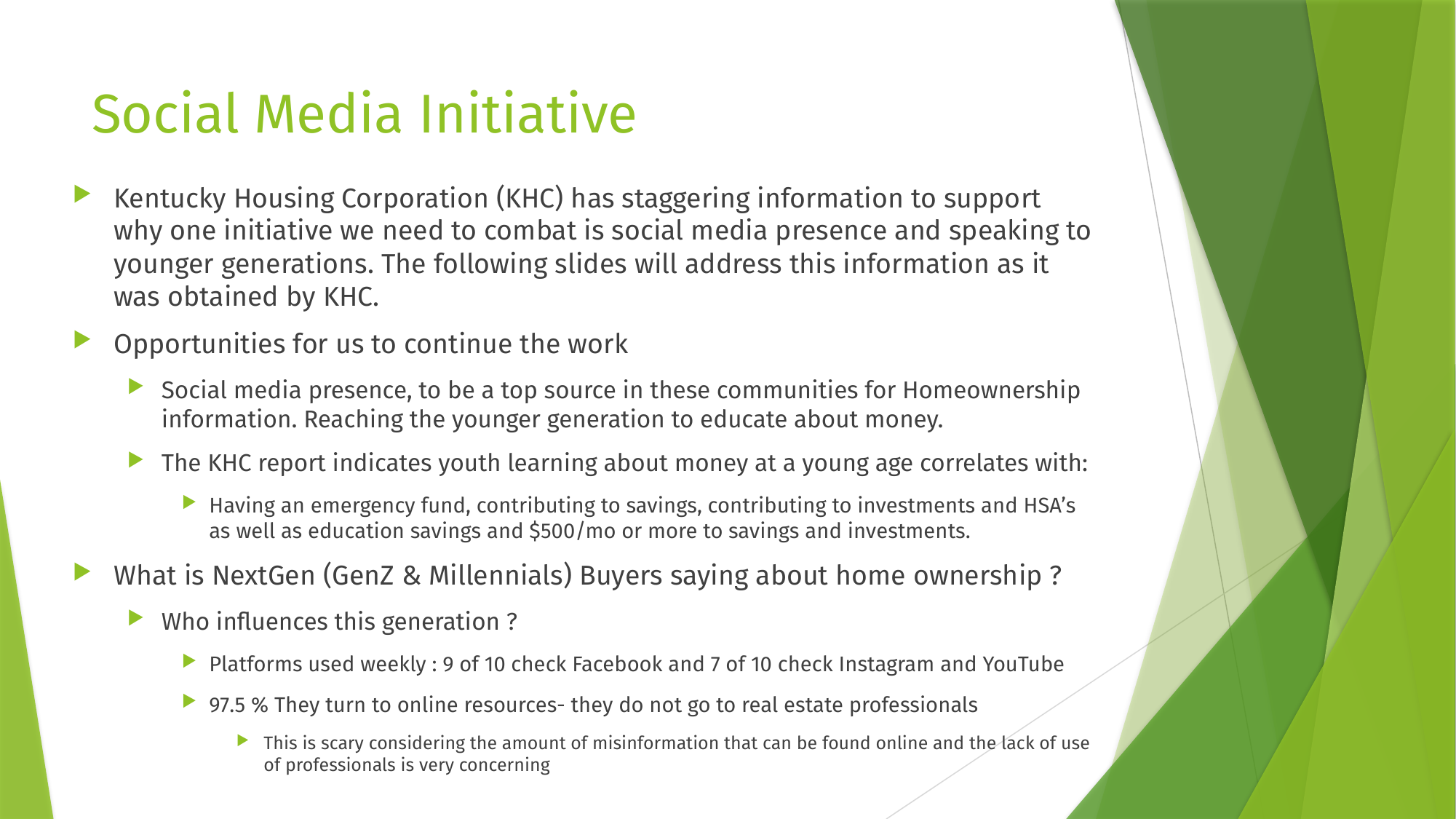

# Social Media Initiative
Kentucky Housing Corporation (KHC) has staggering information to support why one initiative we need to combat is social media presence and speaking to younger generations. The following slides will address this information as it was obtained by KHC.
Opportunities for us to continue the work
Social media presence, to be a top source in these communities for Homeownership information. Reaching the younger generation to educate about money.
The KHC report indicates youth learning about money at a young age correlates with:
Having an emergency fund, contributing to savings, contributing to investments and HSA’s as well as education savings and $500/mo or more to savings and investments.
What is NextGen (GenZ & Millennials) Buyers saying about home ownership ?
Who influences this generation ?
Platforms used weekly : 9 of 10 check Facebook and 7 of 10 check Instagram and YouTube
97.5 % They turn to online resources- they do not go to real estate professionals
This is scary considering the amount of misinformation that can be found online and the lack of use of professionals is very concerning